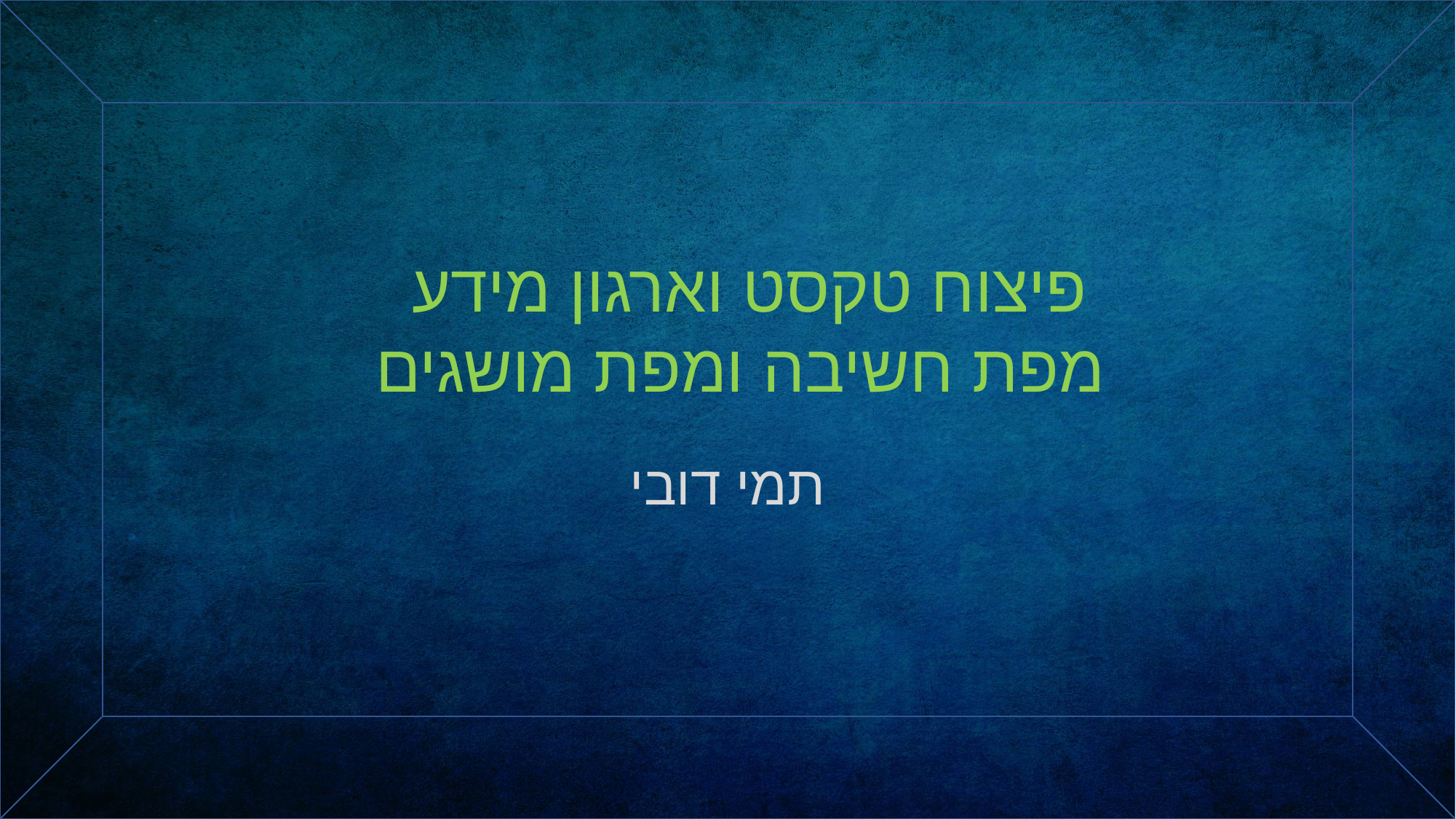

פיצוח טקסט וארגון מידע
מפת חשיבה ומפת מושגים
תמי דובי